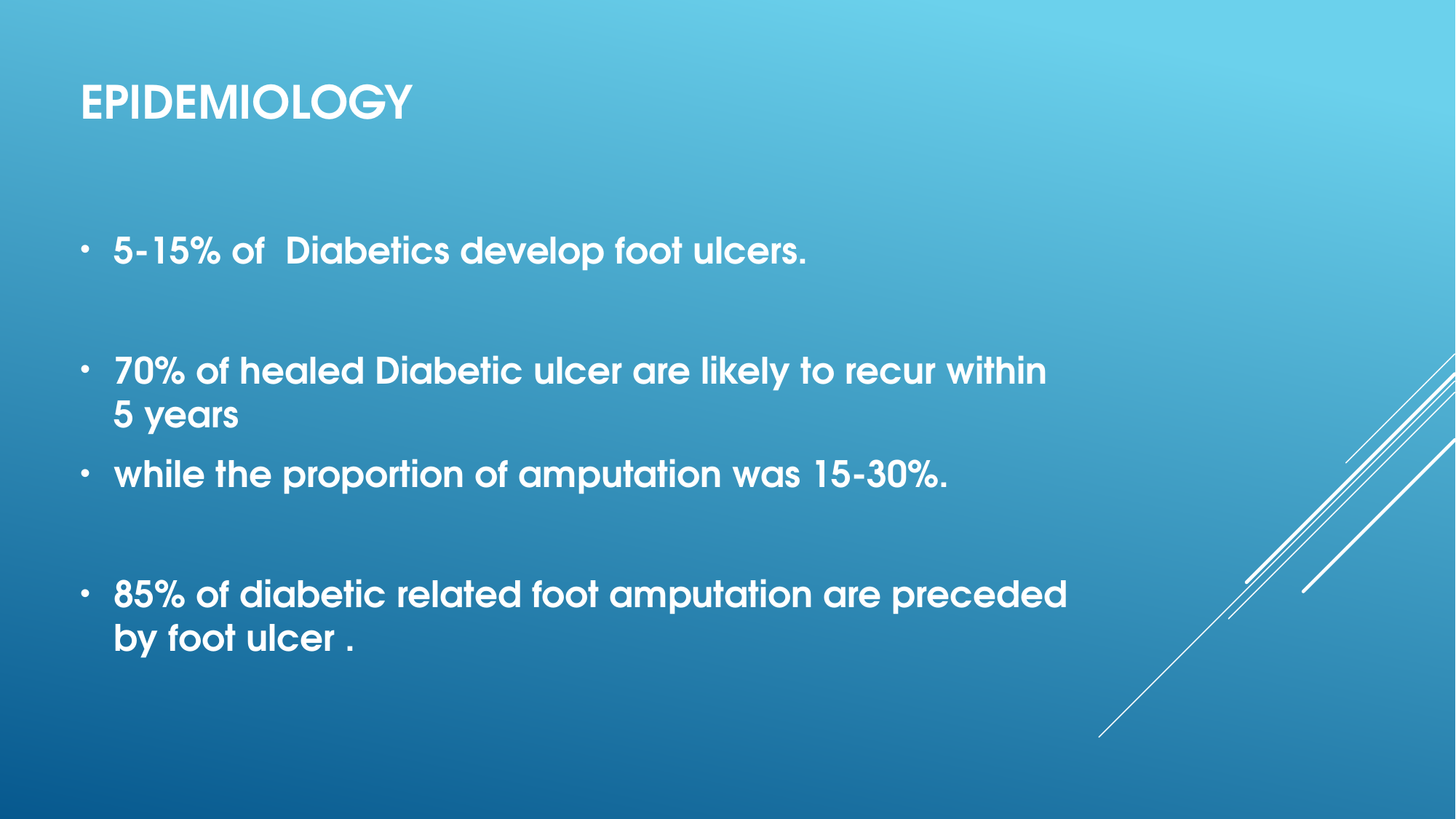

# Epidemiology

5-15% of  Diabetics develop foot ulcers.

70% of healed Diabetic ulcer are likely to recur within  5 years
while the proportion of amputation was 15-30%.

85% of diabetic related foot amputation are preceded by foot ulcer .